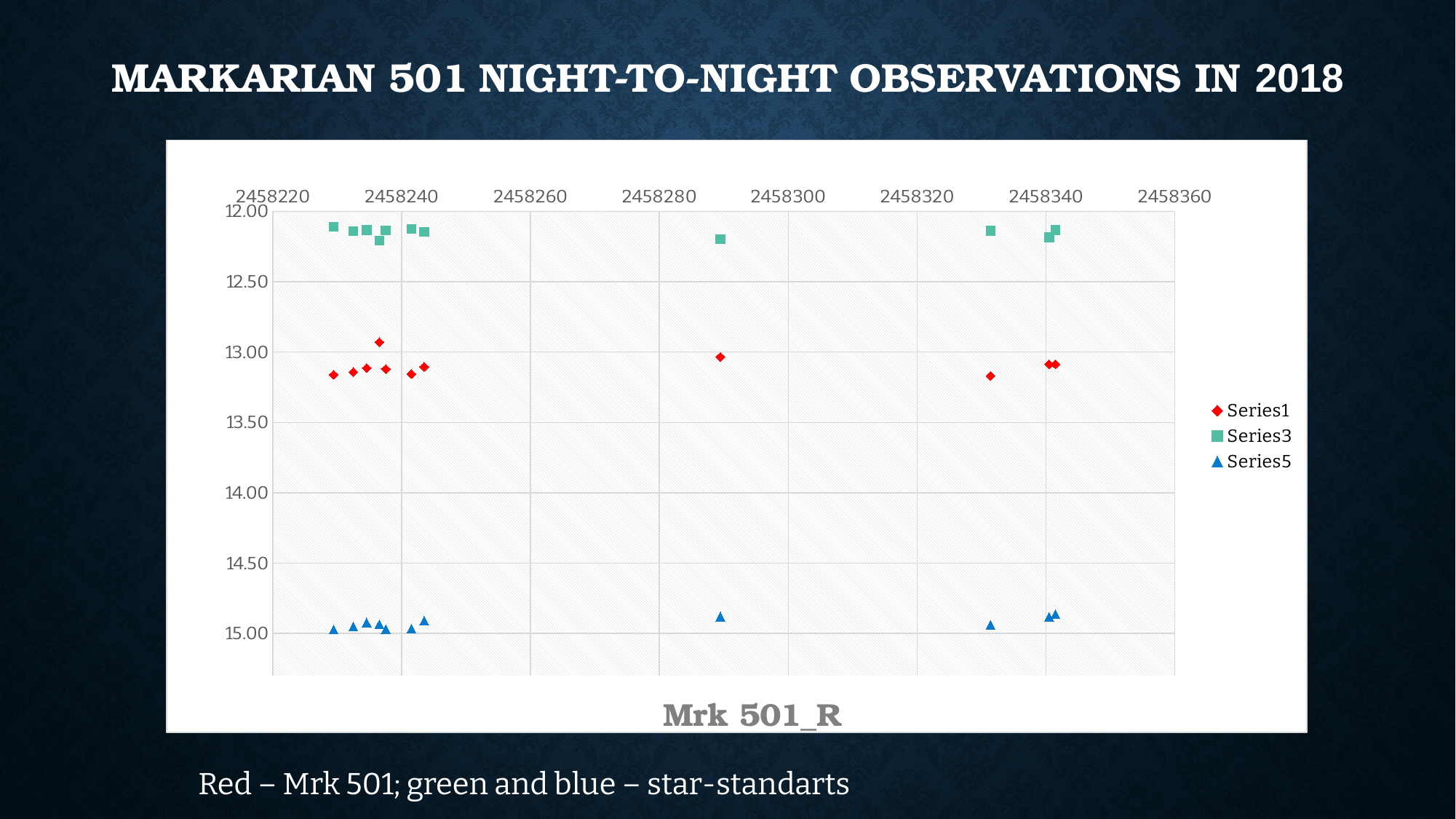

# Markarian 501 night-to-night observations in 2018

### Chart: Mrk 501_R

| Category |  |  |  |
|---|---|---|---|
Red – Mrk 501; green and blue – star-standarts